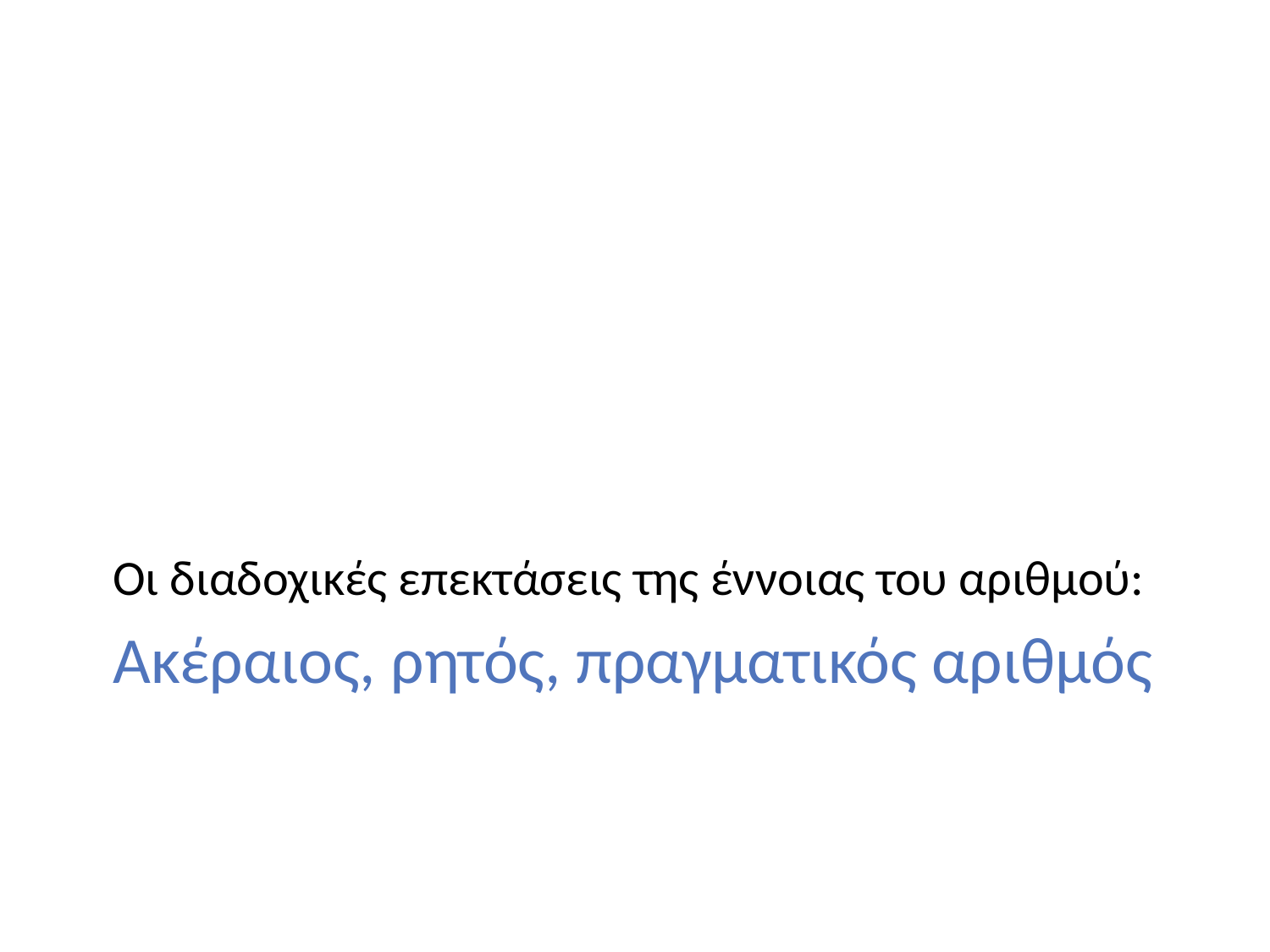

Oι διαδοχικές επεκτάσεις της έννοιας του αριθμού:
# Ακέραιος, ρητός, πραγματικός αριθμός